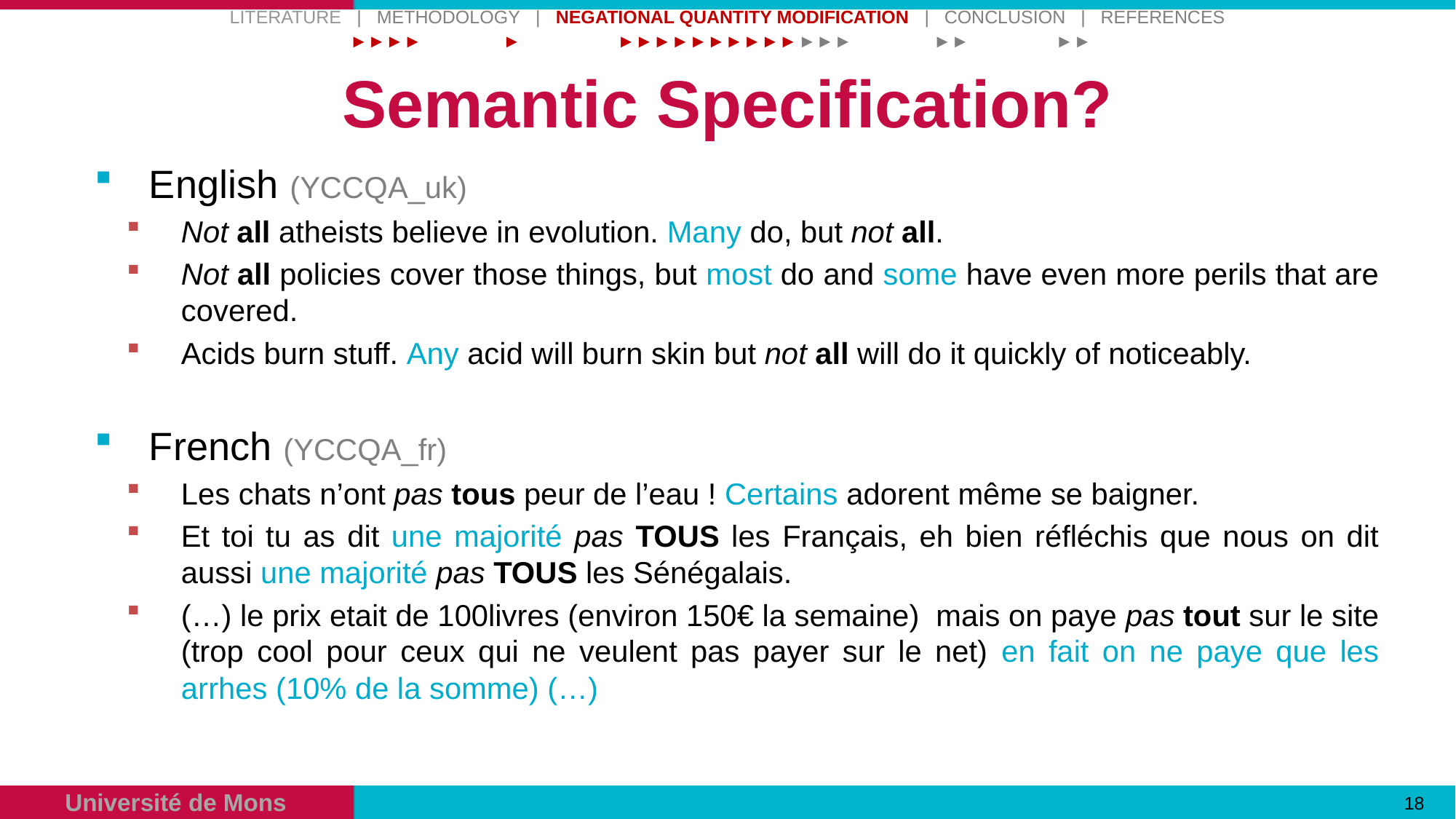

Literature   |   Methodology   |   Negational Quantity Modification   |   Conclusion   |   References
 ►►►►                ►                   ►►►►►►►►►►►►►                ►►                 ►►
# Semantic Specification?
English (YCCQA_uk)
Not all atheists believe in evolution. Many do, but not all.
Not all policies cover those things, but most do and some have even more perils that are covered.
Acids burn stuff. Any acid will burn skin but not all will do it quickly of noticeably.

French (YCCQA_fr)
Les chats n’ont pas tous peur de l’eau ! Certains adorent même se baigner.
Et toi tu as dit une majorité pas TOUS les Français, eh bien réfléchis que nous on dit aussi une majorité pas TOUS les Sénégalais.
(…) le prix etait de 100livres (environ 150€ la semaine)  mais on paye pas tout sur le site (trop cool pour ceux qui ne veulent pas payer sur le net) en fait on ne paye que les arrhes (10% de la somme) (…)
18